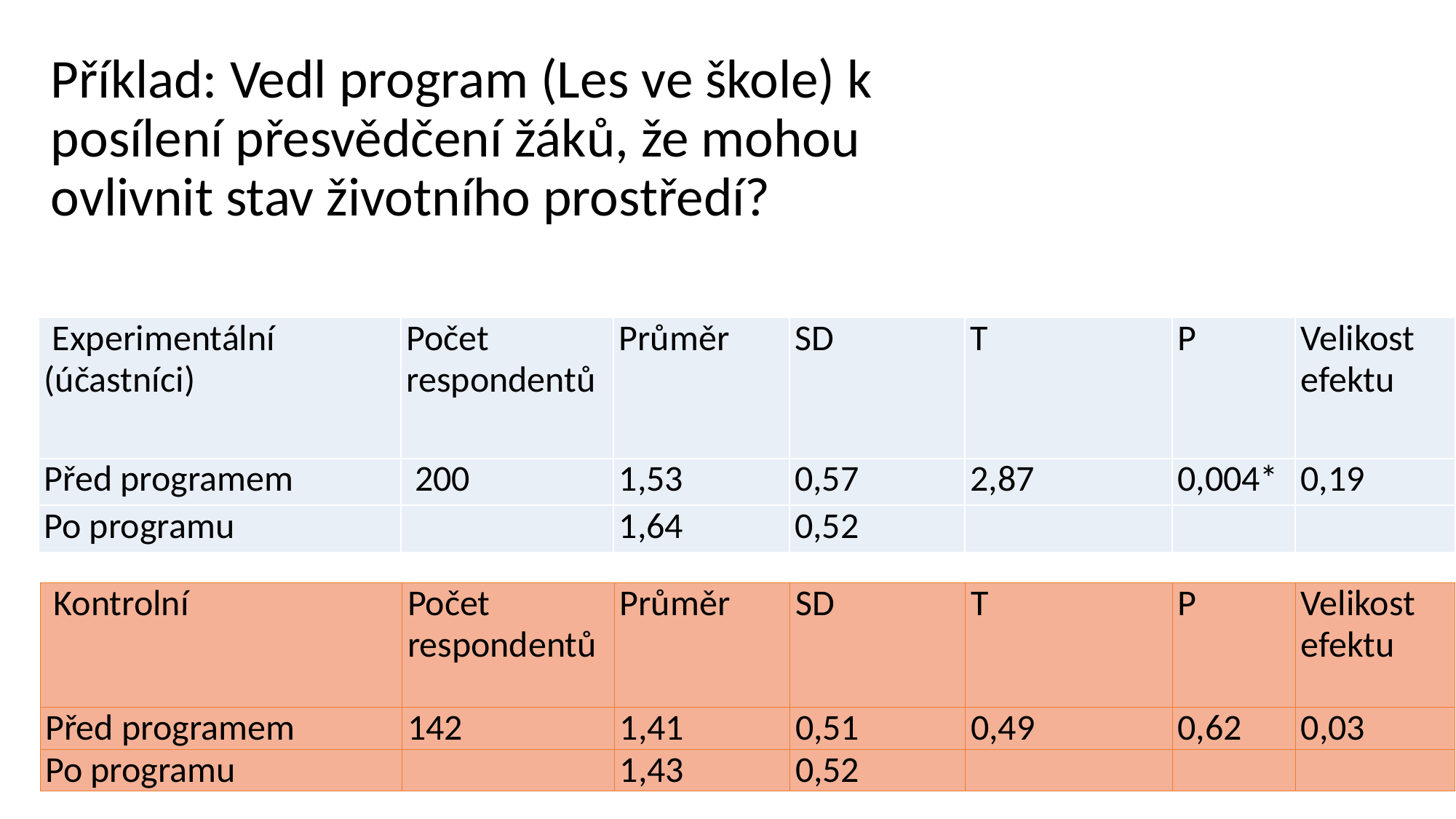

# Příklad: Vedl program (Les ve škole) k posílení přesvědčení žáků, že mohou ovlivnit stav životního prostředí?
| Experimentální (účastníci) | Počet respondentů | Průměr | SD | T | P | Velikost efektu |
| --- | --- | --- | --- | --- | --- | --- |
| Před programem | 200 | 1,53 | 0,57 | 2,87 | 0,004\* | 0,19 |
| Po programu |  | 1,64 | 0,52 |  |  |  |
| Kontrolní | Počet respondentů | Průměr | SD | T | P | Velikost efektu |
| --- | --- | --- | --- | --- | --- | --- |
| Před programem | 142 | 1,41 | 0,51 | 0,49 | 0,62 | 0,03 |
| Po programu |  | 1,43 | 0,52 |  |  |  |